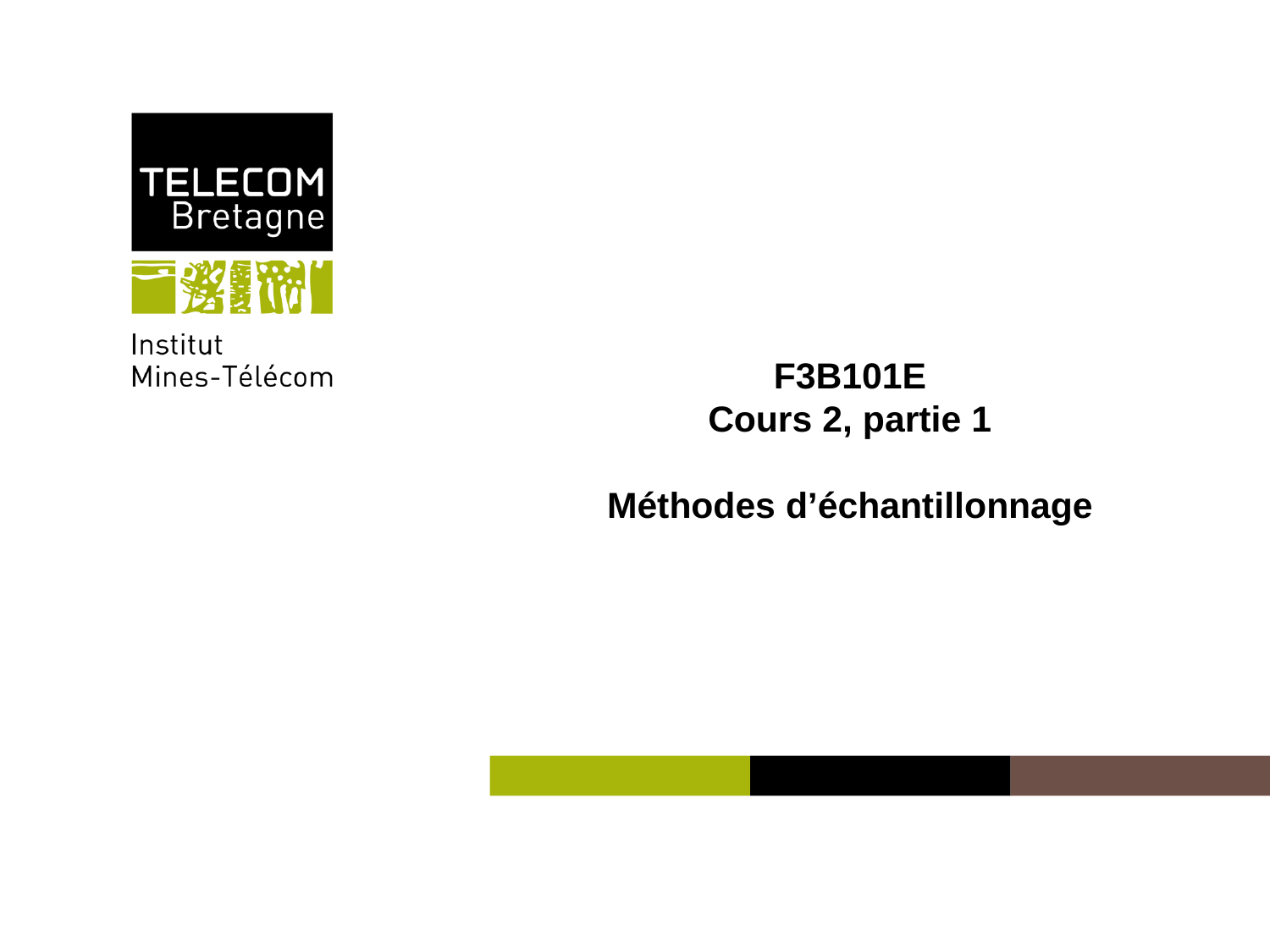

# F3B101E Cours 2, partie 1 Méthodes d’échantillonnage